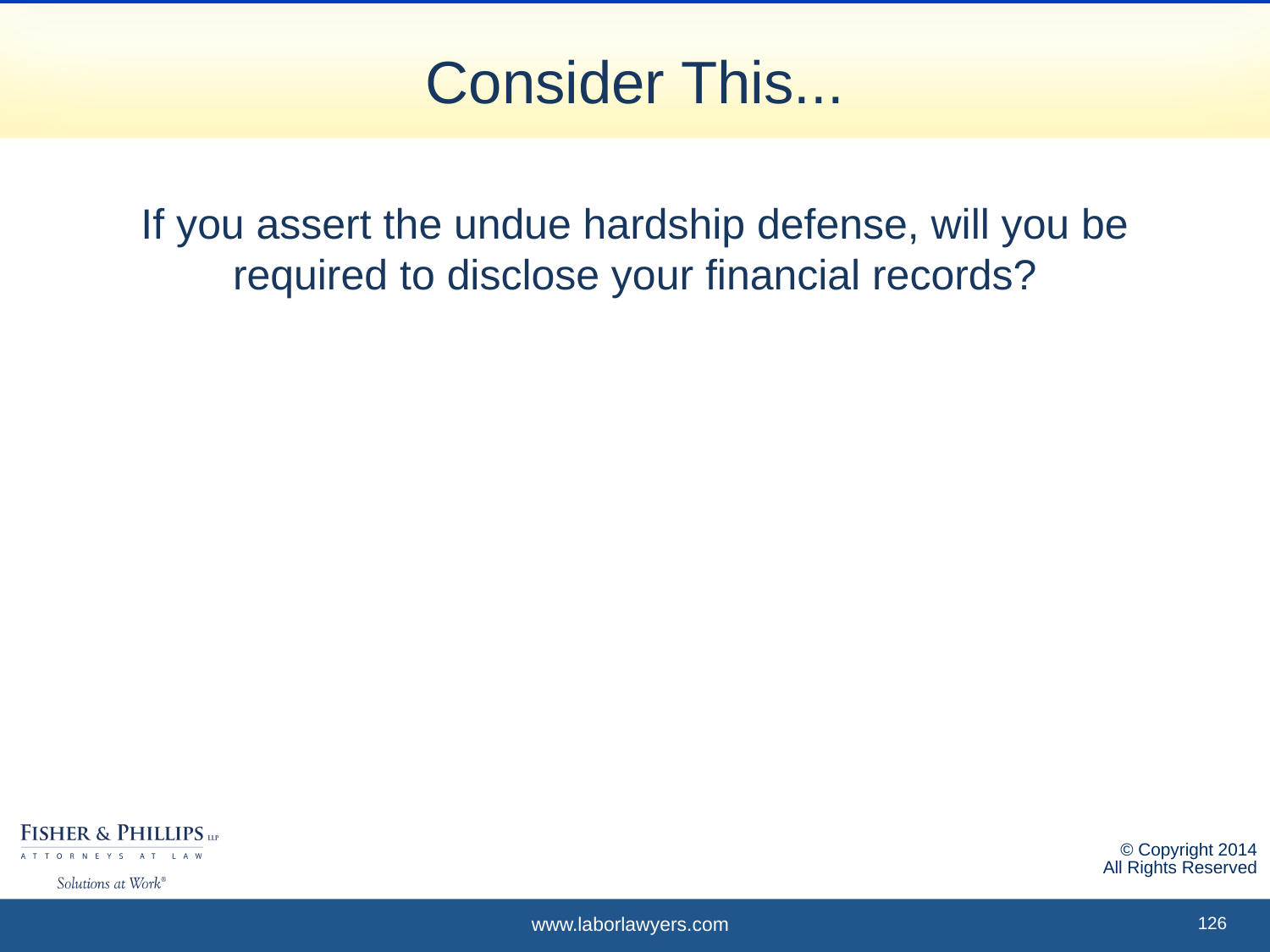

# Consider This...
If you assert the undue hardship defense, will you be required to disclose your financial records?